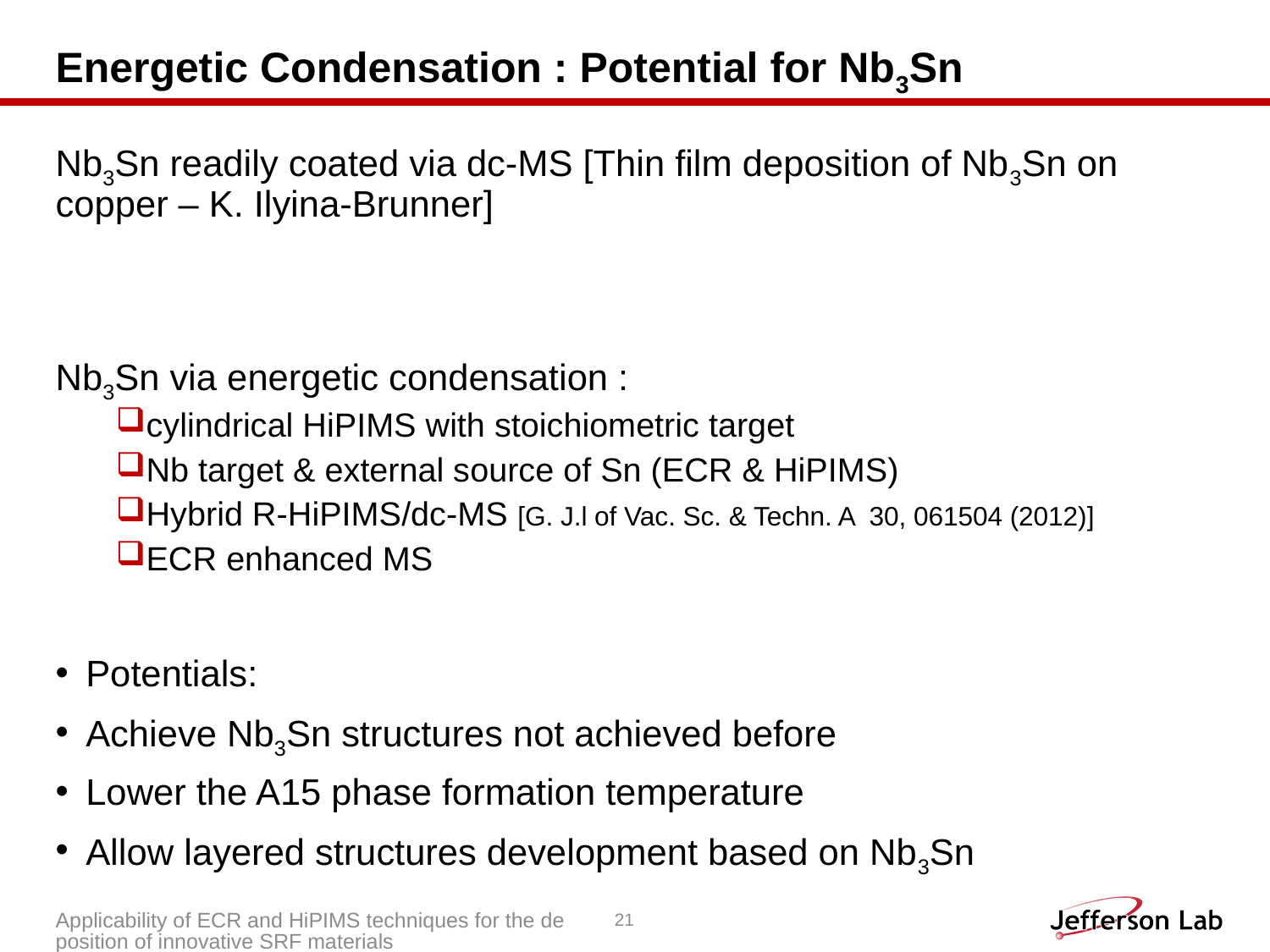

# Energetic Condensation : Potential for Nb3Sn
Nb3Sn readily coated via dc-MS [Thin film deposition of Nb3Sn on copper – K. Ilyina-Brunner]

Nb3Sn via energetic condensation :
cylindrical HiPIMS with stoichiometric target
Nb target & external source of Sn (ECR & HiPIMS)
Hybrid R-HiPIMS/dc-MS [G. J.l of Vac. Sc. & Techn. A  30, 061504 (2012)]
ECR enhanced MS

Potentials:
Achieve Nb3Sn structures not achieved before
Lower the A15 phase formation temperature
Allow layered structures development based on Nb3Sn
Applicability of ECR and HiPIMS techniques for the deposition of innovative SRF materials
21